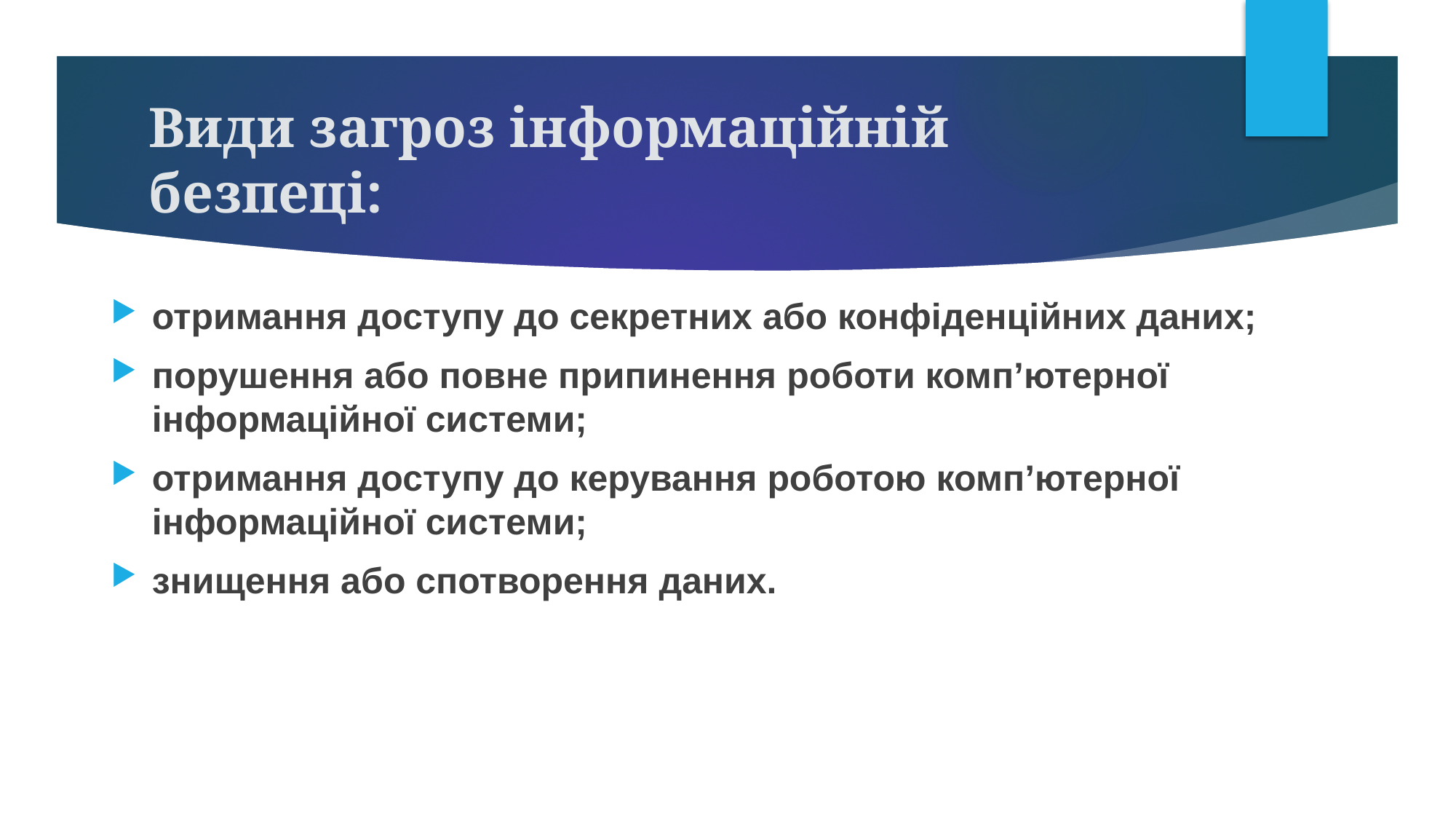

# Види загроз інформаційній безпеці:
отримання доступу до секретних або конфіденційних даних;
порушення або повне припинення роботи комп’ютерної інформаційної системи;
отримання доступу до керування роботою комп’ютерної інформаційної системи;
знищення або спотворення даних.